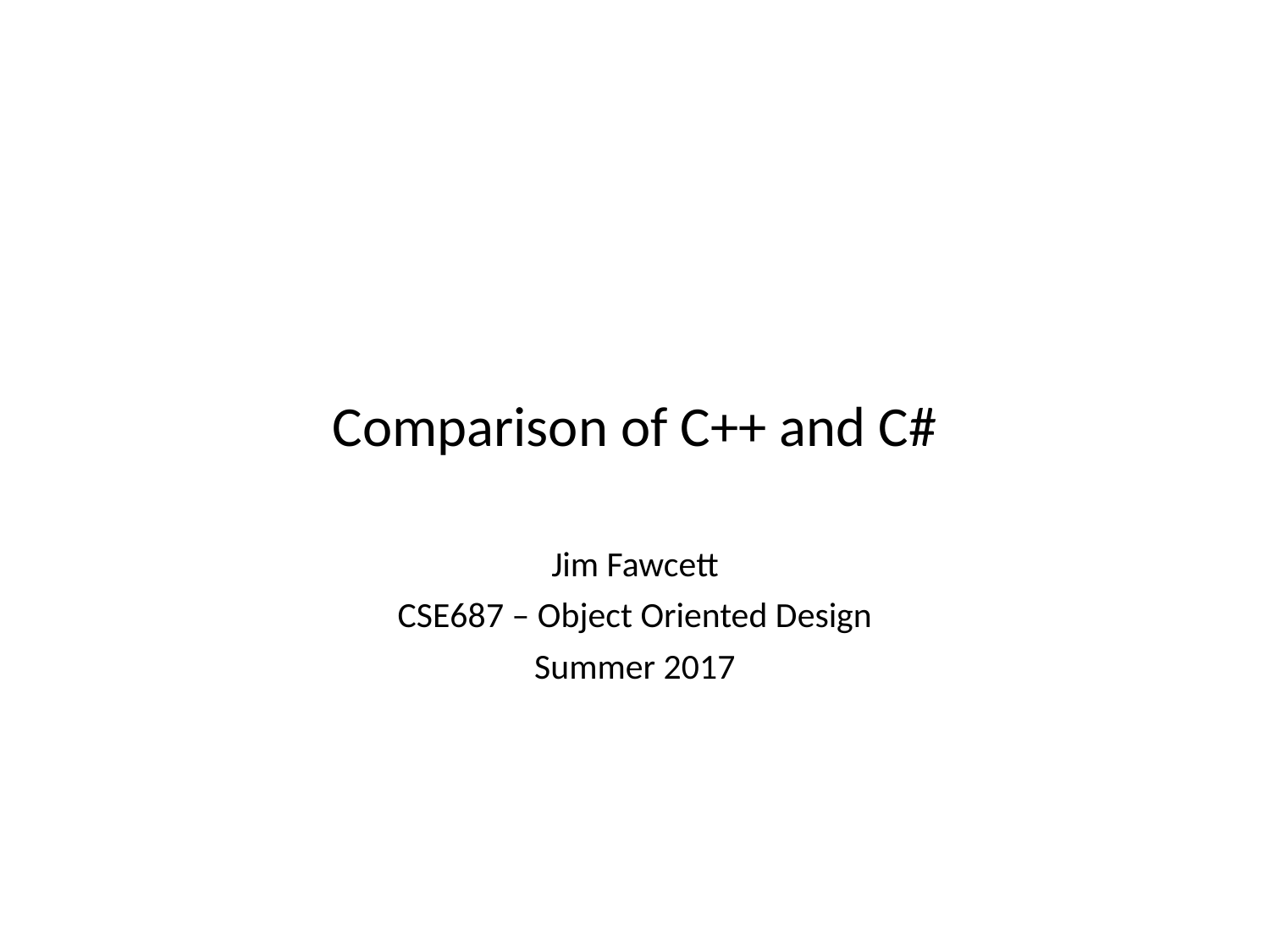

# Comparison of C++ and C#
Jim Fawcett
CSE687 – Object Oriented Design
Summer 2017